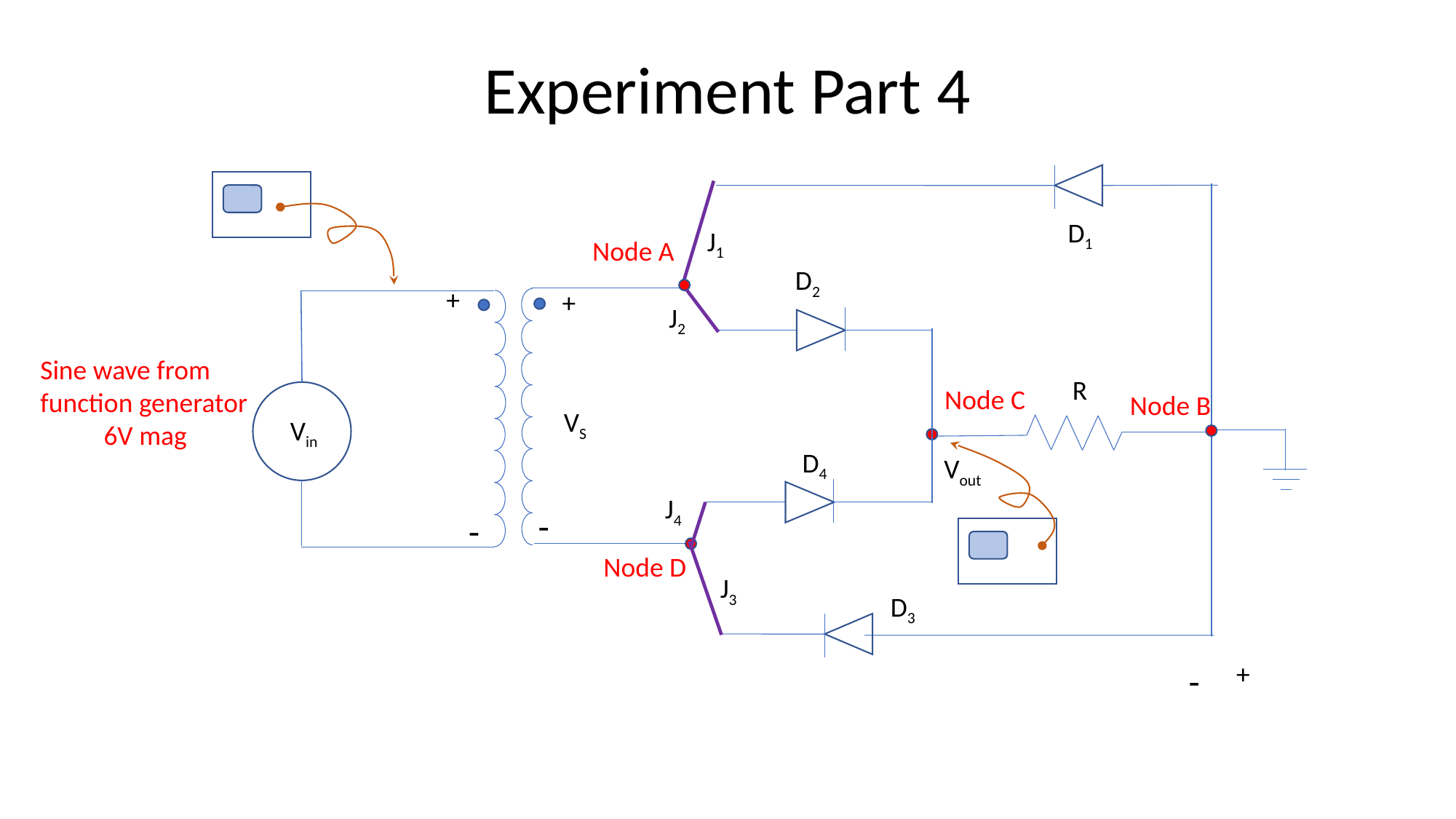

# Experiment Part 4

D1
J1
Node A

D2
+
+

J2

Sine wave from function generator
6V mag
R
Node C

Node B

VS
Vin
D4
Vout

J4
-
-

Node D
J3
D3

+
-